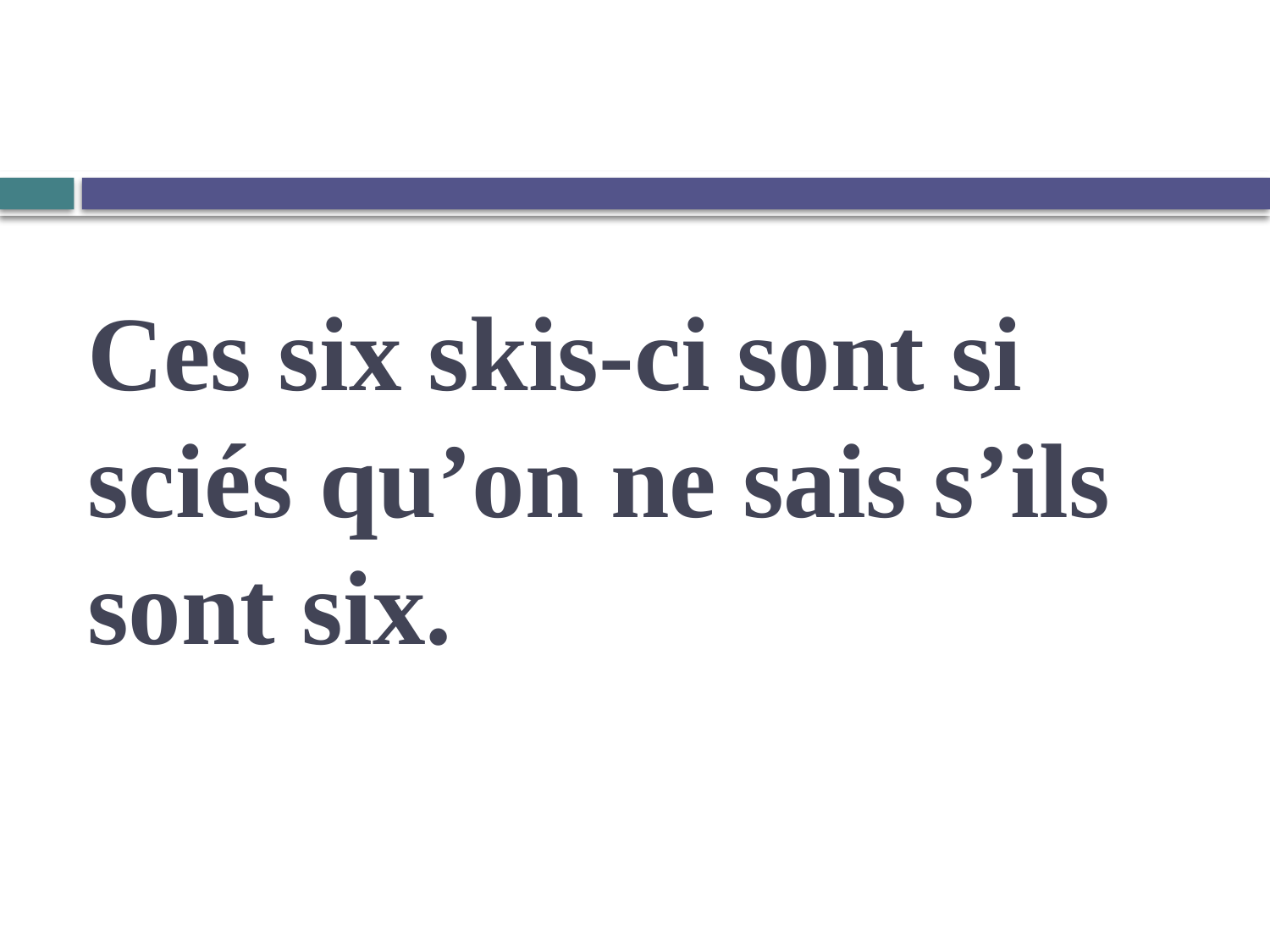

# Ces six skis-ci sont si sciés qu’on ne sais s’ils sont six.